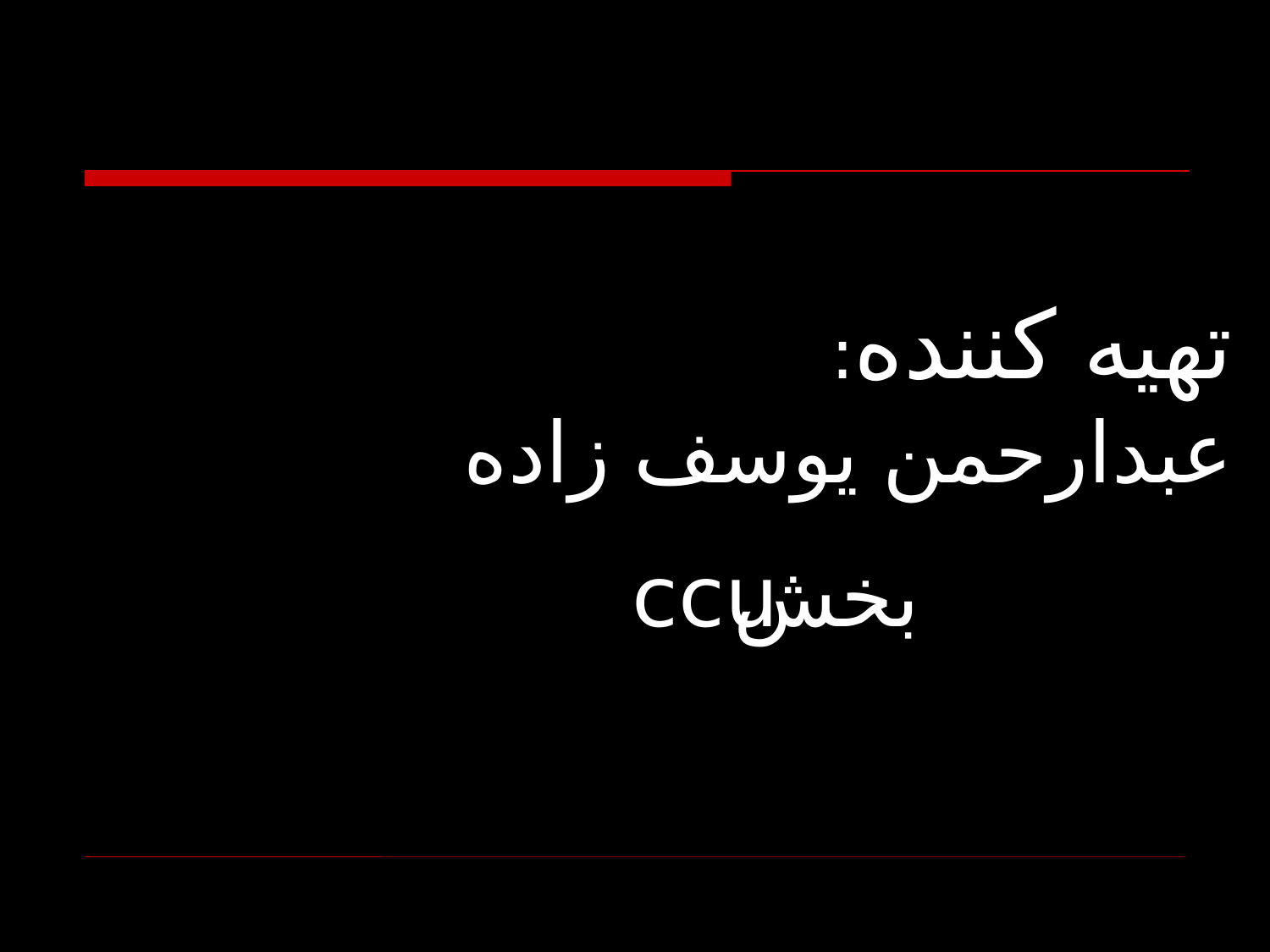

:تهیه کننده
         عبدارحمن یوسف زاده
بخش
ccu